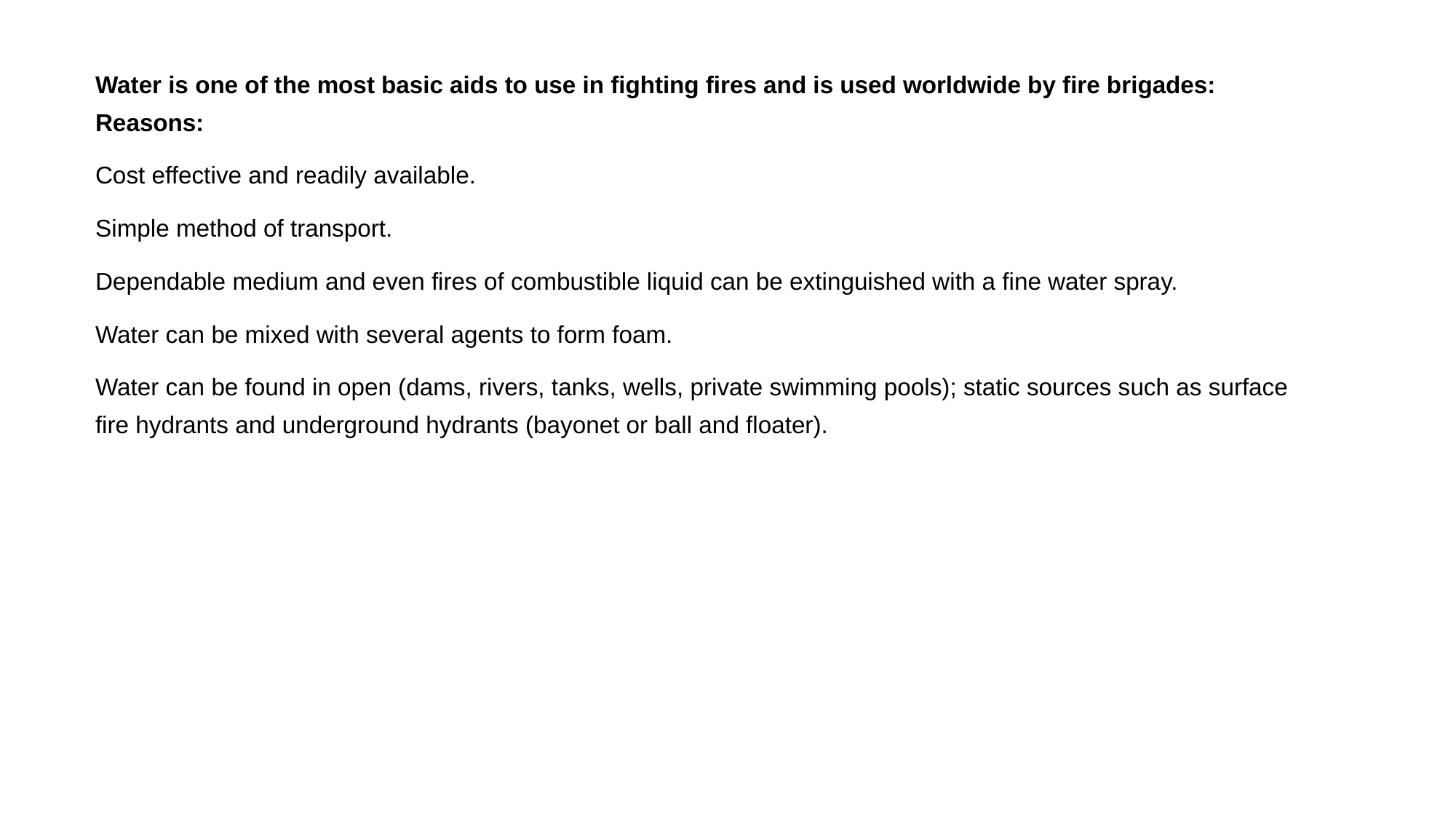

Water is one of the most basic aids to use in fighting fires and is used worldwide by fire brigades: Reasons:
Cost effective and readily available.
Simple method of transport.
Dependable medium and even fires of combustible liquid can be extinguished with a fine water spray.
Water can be mixed with several agents to form foam.
Water can be found in open (dams, rivers, tanks, wells, private swimming pools); static sources such as surface fire hydrants and underground hydrants (bayonet or ball and floater).